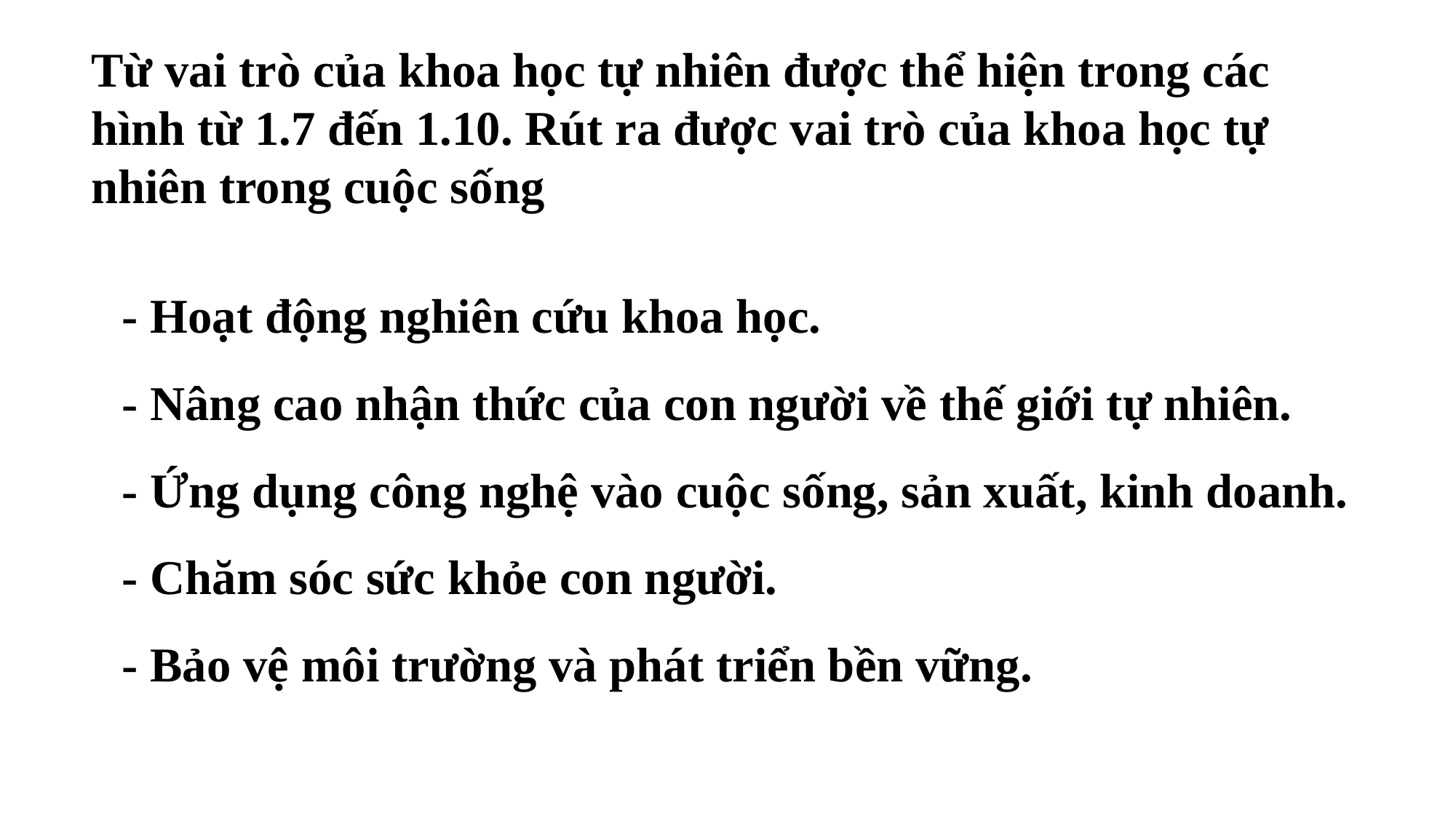

Từ vai trò của khoa học tự nhiên được thể hiện trong các hình từ 1.7 đến 1.10. Rút ra được vai trò của khoa học tự nhiên trong cuộc sống
- Hoạt động nghiên cứu khoa học.
- Nâng cao nhận thức của con người về thế giới tự nhiên.
- Ứng dụng công nghệ vào cuộc sống, sản xuất, kinh doanh.
- Chăm sóc sức khỏe con người.
- Bảo vệ môi trường và phát triển bền vững.